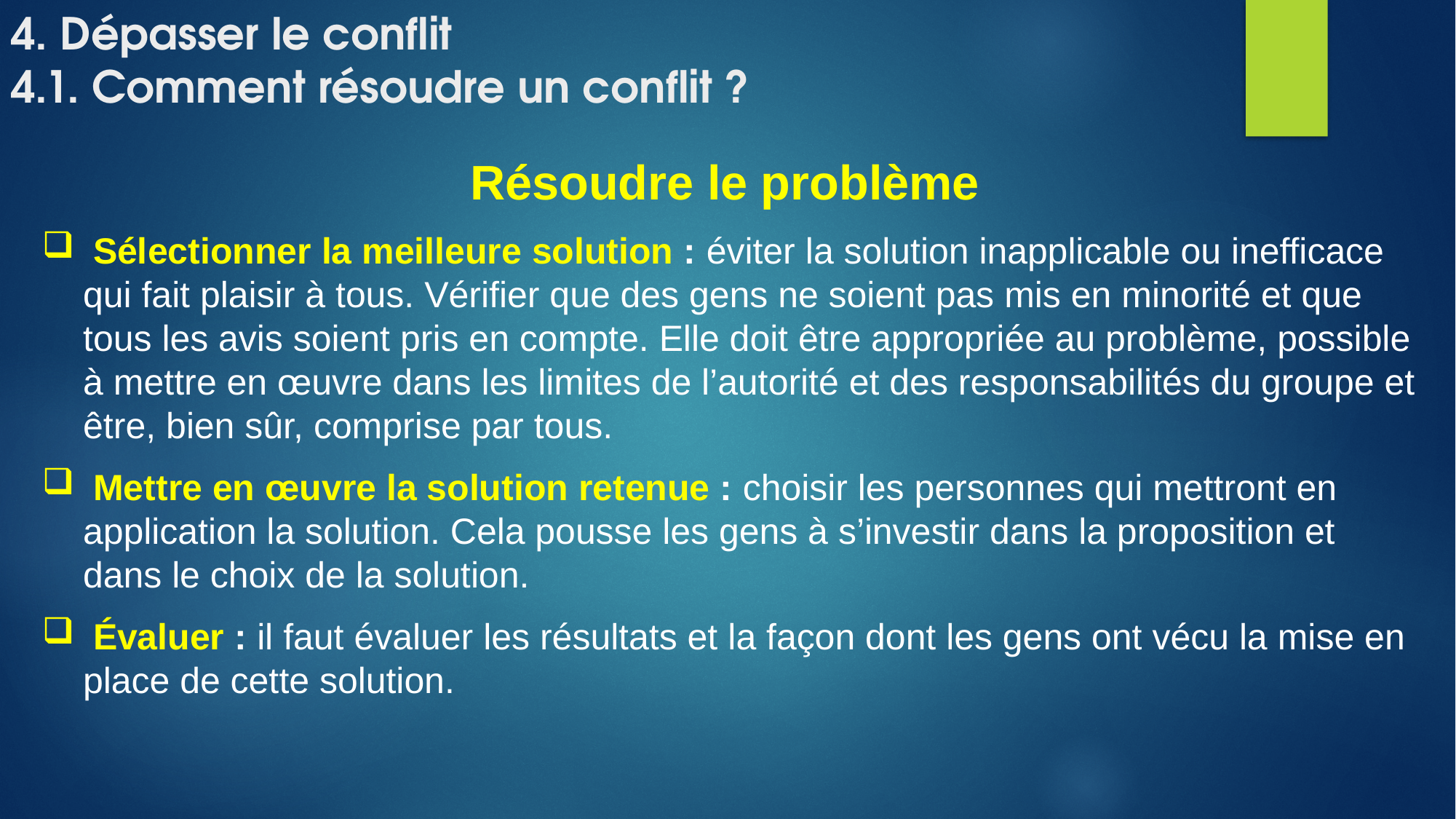

# 4. Dépasser le conflit 4.1. Comment résoudre un conflit ?
Résoudre le problème
 Sélectionner la meilleure solution : éviter la solution inapplicable ou inefficace qui fait plaisir à tous. Vérifier que des gens ne soient pas mis en minorité et que tous les avis soient pris en compte. Elle doit être appropriée au problème, possible à mettre en œuvre dans les limites de l’autorité et des responsabilités du groupe et être, bien sûr, comprise par tous.
 Mettre en œuvre la solution retenue : choisir les personnes qui mettront en application la solution. Cela pousse les gens à s’investir dans la proposition et dans le choix de la solution.
 Évaluer : il faut évaluer les résultats et la façon dont les gens ont vécu la mise en place de cette solution.